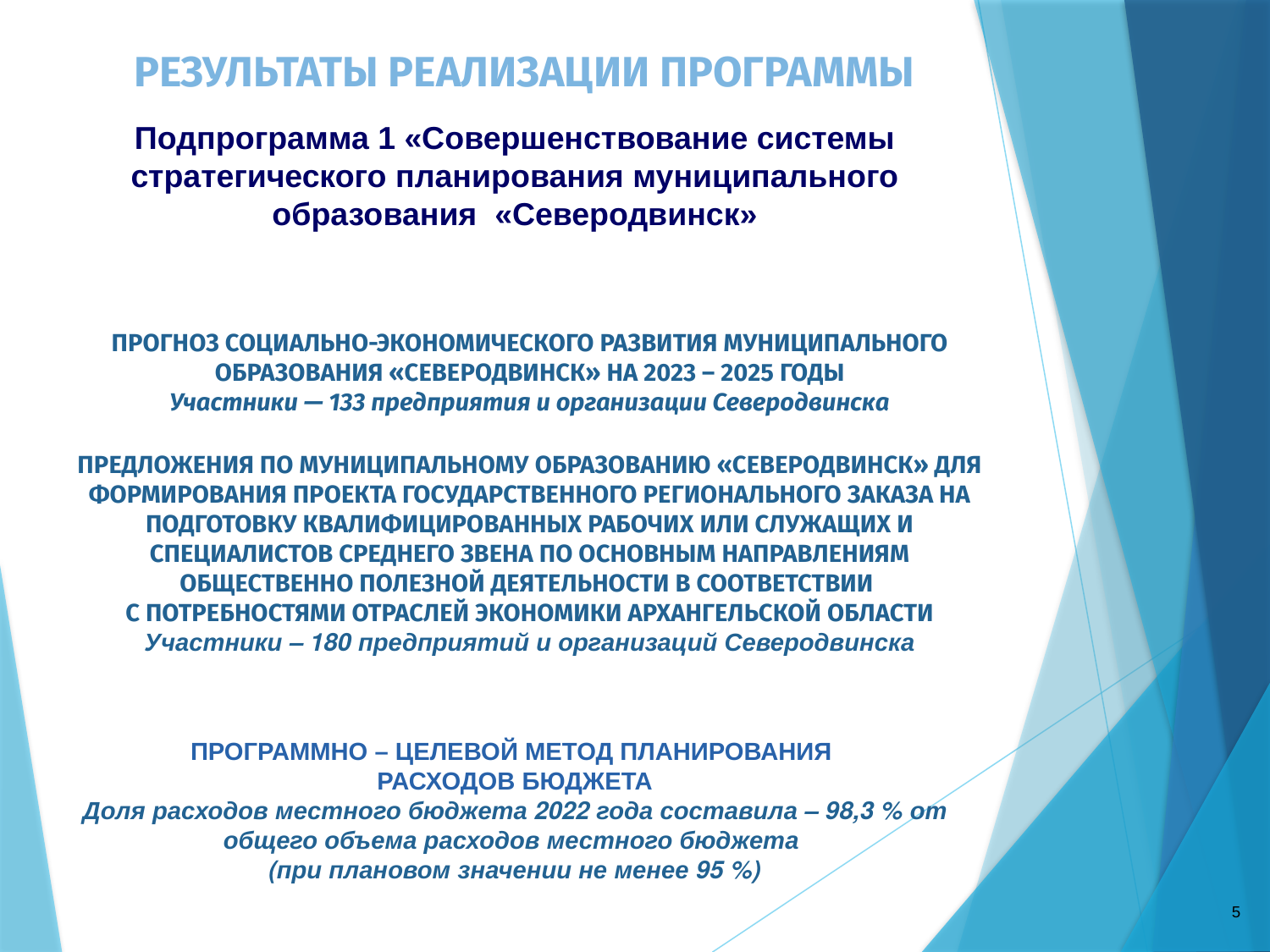

# РЕЗУЛЬТАТЫ РЕАЛИЗАЦИИ ПРОГРАММЫ
Подпрограмма 1 «Совершенствование системы стратегического планирования муниципального образования  «Северодвинск»
ПРОГНОЗ СОЦИАЛЬНО-ЭКОНОМИЧЕСКОГО РАЗВИТИЯ МУНИЦИПАЛЬНОГО ОБРАЗОВАНИЯ «СЕВЕРОДВИНСК» НА 2023 – 2025 ГОДЫ
Участники — 133 предприятия и организации Северодвинска
ПРЕДЛОЖЕНИЯ ПО МУНИЦИПАЛЬНОМУ ОБРАЗОВАНИЮ «СЕВЕРОДВИНСК» ДЛЯ ФОРМИРОВАНИЯ ПРОЕКТА ГОСУДАРСТВЕННОГО РЕГИОНАЛЬНОГО ЗАКАЗА НА ПОДГОТОВКУ КВАЛИФИЦИРОВАННЫХ РАБОЧИХ ИЛИ СЛУЖАЩИХ И СПЕЦИАЛИСТОВ СРЕДНЕГО ЗВЕНА ПО ОСНОВНЫМ НАПРАВЛЕНИЯМ ОБЩЕСТВЕННО ПОЛЕЗНОЙ ДЕЯТЕЛЬНОСТИ В СООТВЕТСТВИИ
С ПОТРЕБНОСТЯМИ ОТРАСЛЕЙ ЭКОНОМИКИ АРХАНГЕЛЬСКОЙ ОБЛАСТИ
Участники – 180 предприятий и организаций Северодвинска
ПРОГРАММНО – ЦЕЛЕВОЙ МЕТОД ПЛАНИРОВАНИЯ
РАСХОДОВ БЮДЖЕТА
Доля расходов местного бюджета 2022 года составила – 98,3 % от общего объема расходов местного бюджета
(при плановом значении не менее 95 %)
5